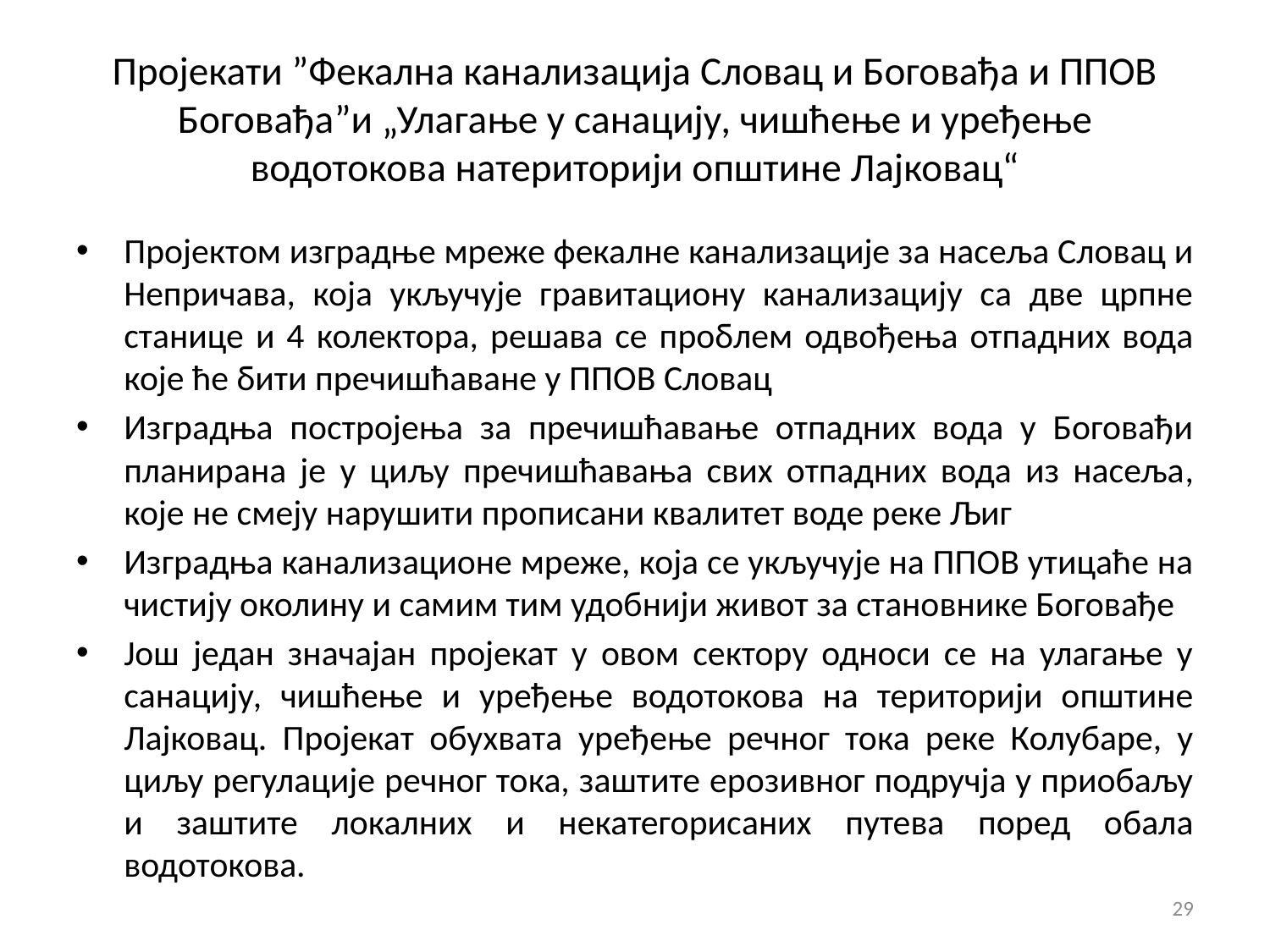

# Пројекати ”Фекална канализација Словац и Боговађа и ППОВ Боговађа”и „Улагање у санацију, чишћење и уређење водотокова натериторији општине Лајковац“
Пројектом изградње мреже фекалне канализације за насеља Словац и Непричава, која укључује гравитациону канализацију са две црпне станице и 4 колектора, решава се проблем одвођења отпадних вода које ће бити пречишћаване у ППОВ Словац
Изградња постројења за пречишћавање отпадних вода у Боговађи планирана је у циљу пречишћавања свих отпадних вода из насеља, које не смеју нарушити прописани квалитет воде реке Љиг
Изградња канализационе мреже, која се укључује на ППОВ утицаће на чистију околину и самим тим удобнији живот за становнике Боговађе
Још један значајан пројекат у овом сектору односи се на улагање у санацију, чишћење и уређење водотокова на територији општине Лајковац. Пројекат обухвата уређење речног тока реке Колубаре, у циљу регулације речног тока, заштите ерозивног подручја у приобаљу и заштите локалних и некатегорисаних путева поред обала водотокова.
29